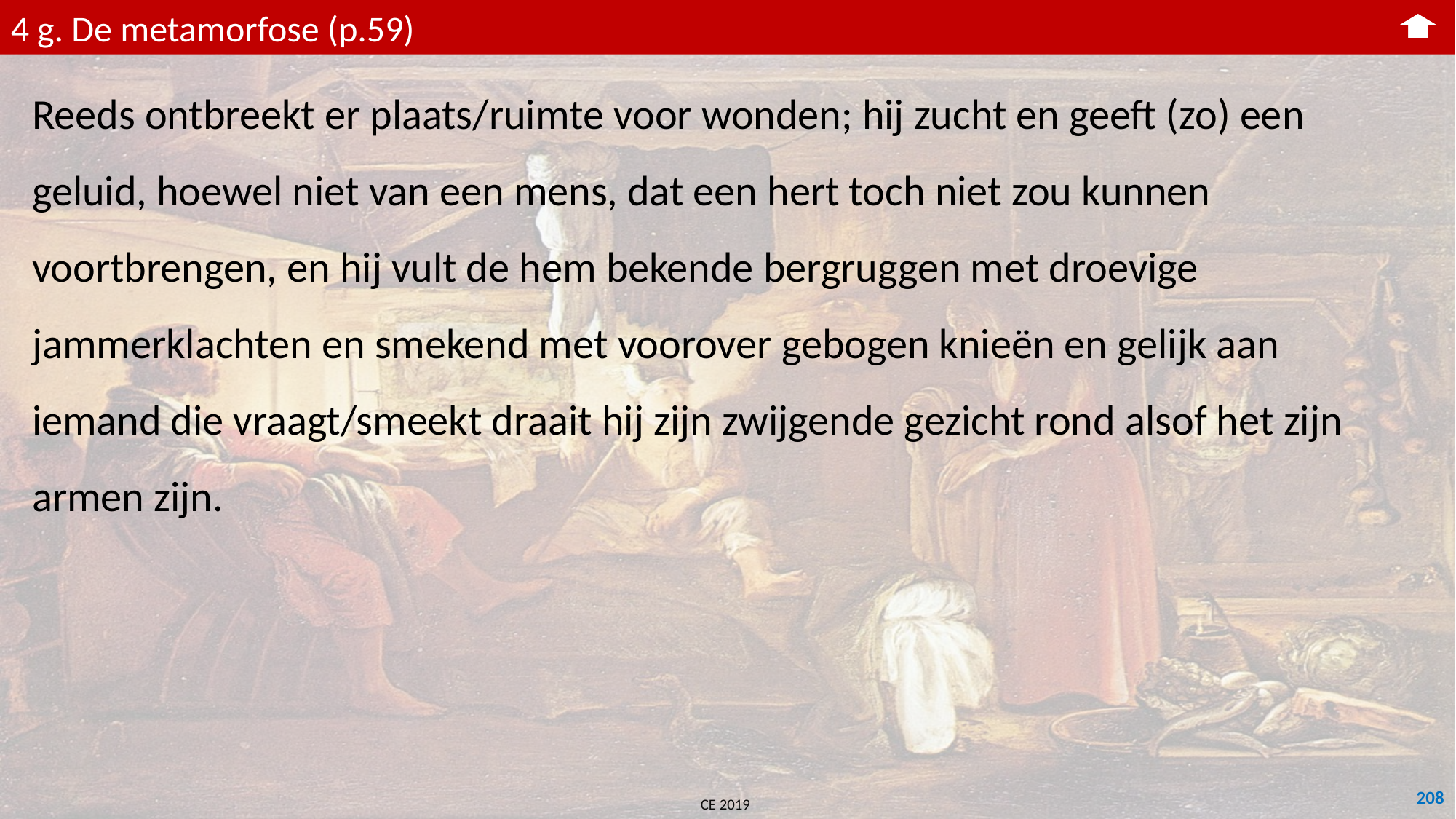

4 g. De metamorfose (p.59)

Reeds ontbreekt er plaats/ruimte voor wonden; hij zucht en geeft (zo) een geluid, hoewel niet van een mens, dat een hert toch niet zou kunnen voortbrengen, en hij vult de hem bekende bergruggen met droevige jammerklachten en smekend met voorover gebogen knieën en gelijk aan iemand die vraagt/smeekt draait hij zijn zwijgende gezicht rond alsof het zijn armen zijn.
208
CE 2019